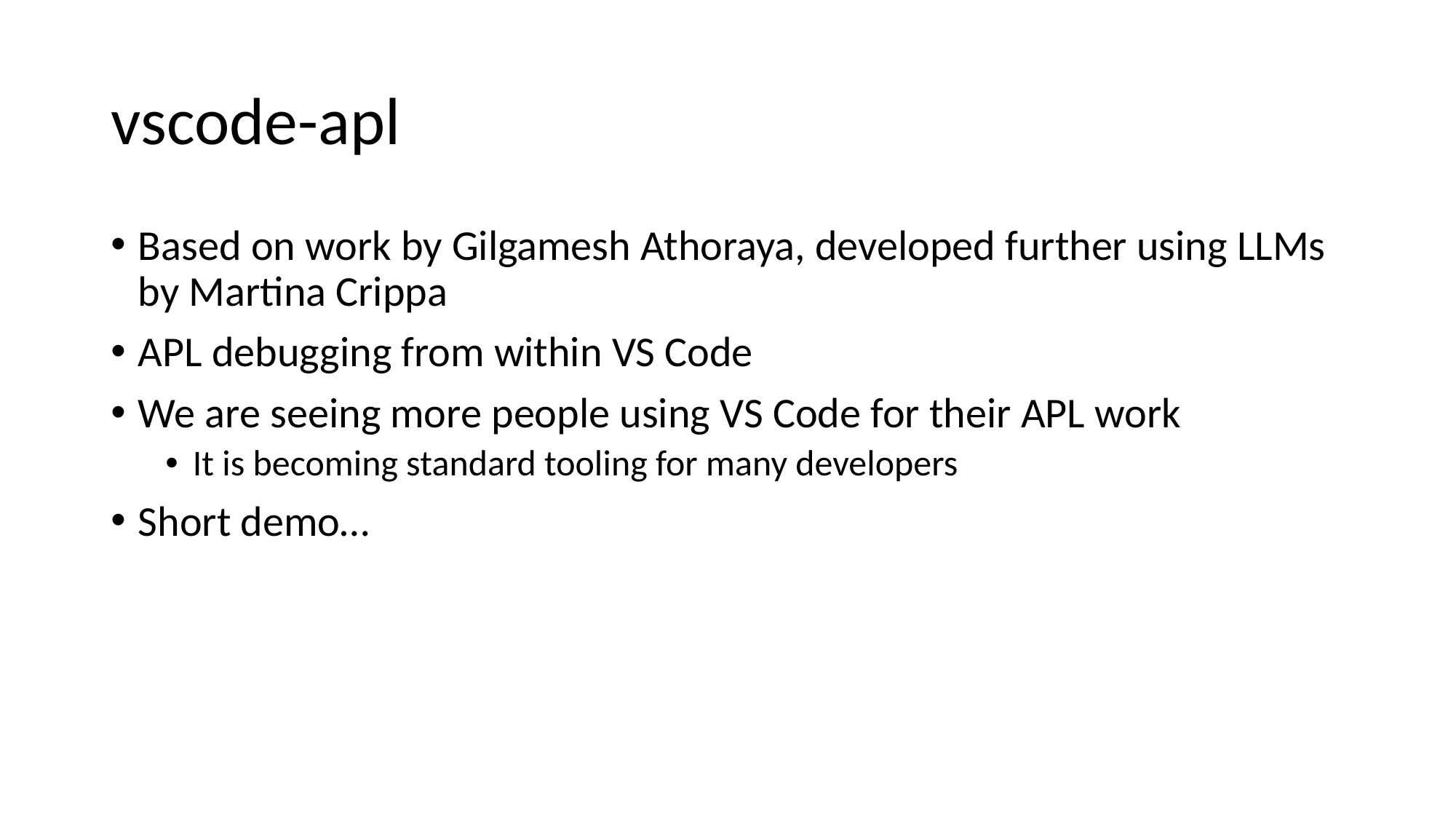

# vscode-apl
Based on work by Gilgamesh Athoraya, developed further using LLMs by Martina Crippa
APL debugging from within VS Code
We are seeing more people using VS Code for their APL work
It is becoming standard tooling for many developers
Short demo…